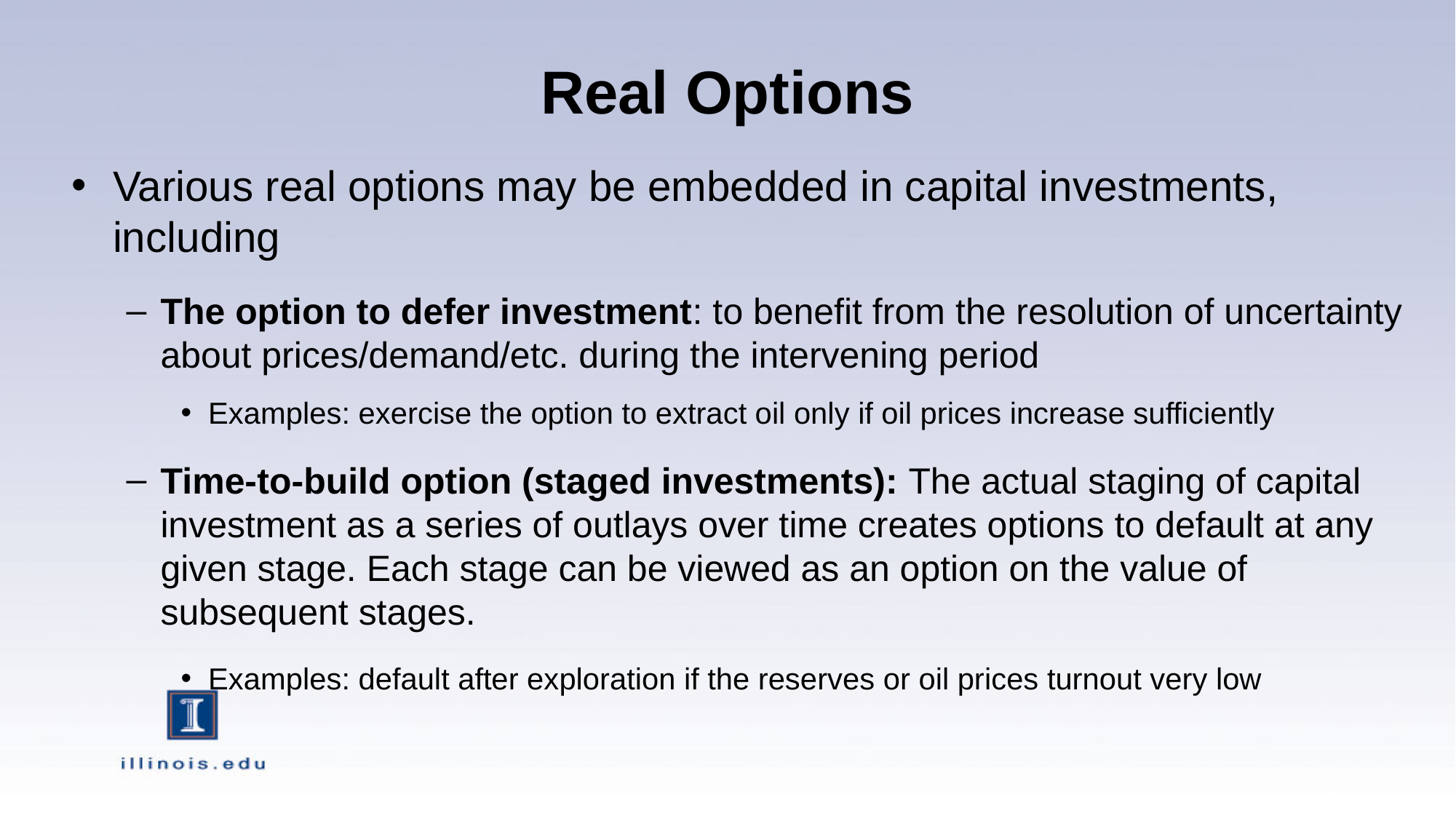

# Real Options
Various real options may be embedded in capital investments, including
The option to defer investment: to benefit from the resolution of uncertainty about prices/demand/etc. during the intervening period
Examples: exercise the option to extract oil only if oil prices increase sufficiently
Time-to-build option (staged investments): The actual staging of capital investment as a series of outlays over time creates options to default at any given stage. Each stage can be viewed as an option on the value of subsequent stages.
Examples: default after exploration if the reserves or oil prices turnout very low